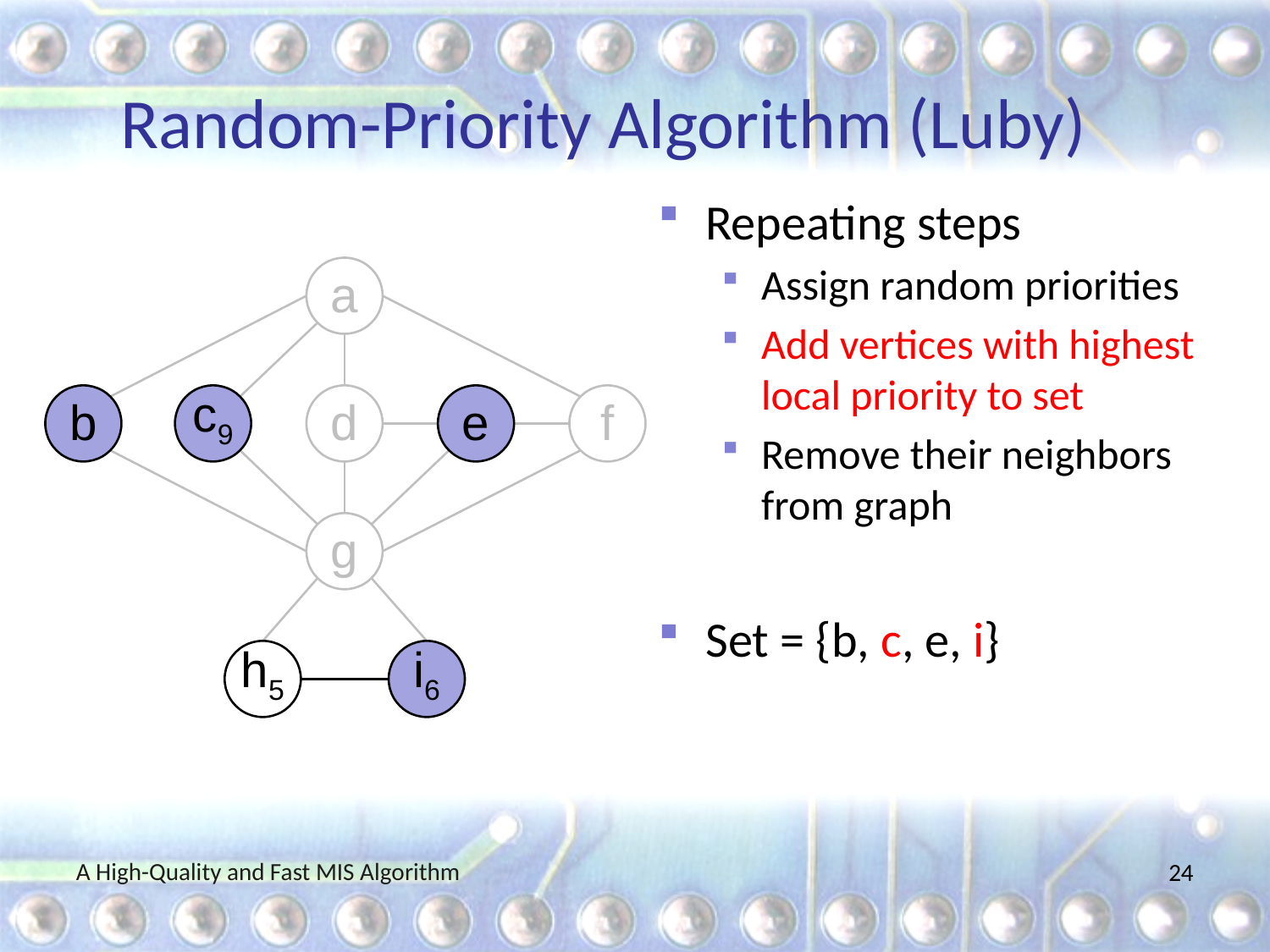

# Random-Priority Algorithm (Luby)
Repeating steps
Assign random priorities
Add vertices with highest local priority to set
Remove their neighbors from graph

Set = {b, c, e, i}
a
b
c9
d
e
f
g
h5
i6
A High-Quality and Fast MIS Algorithm
24